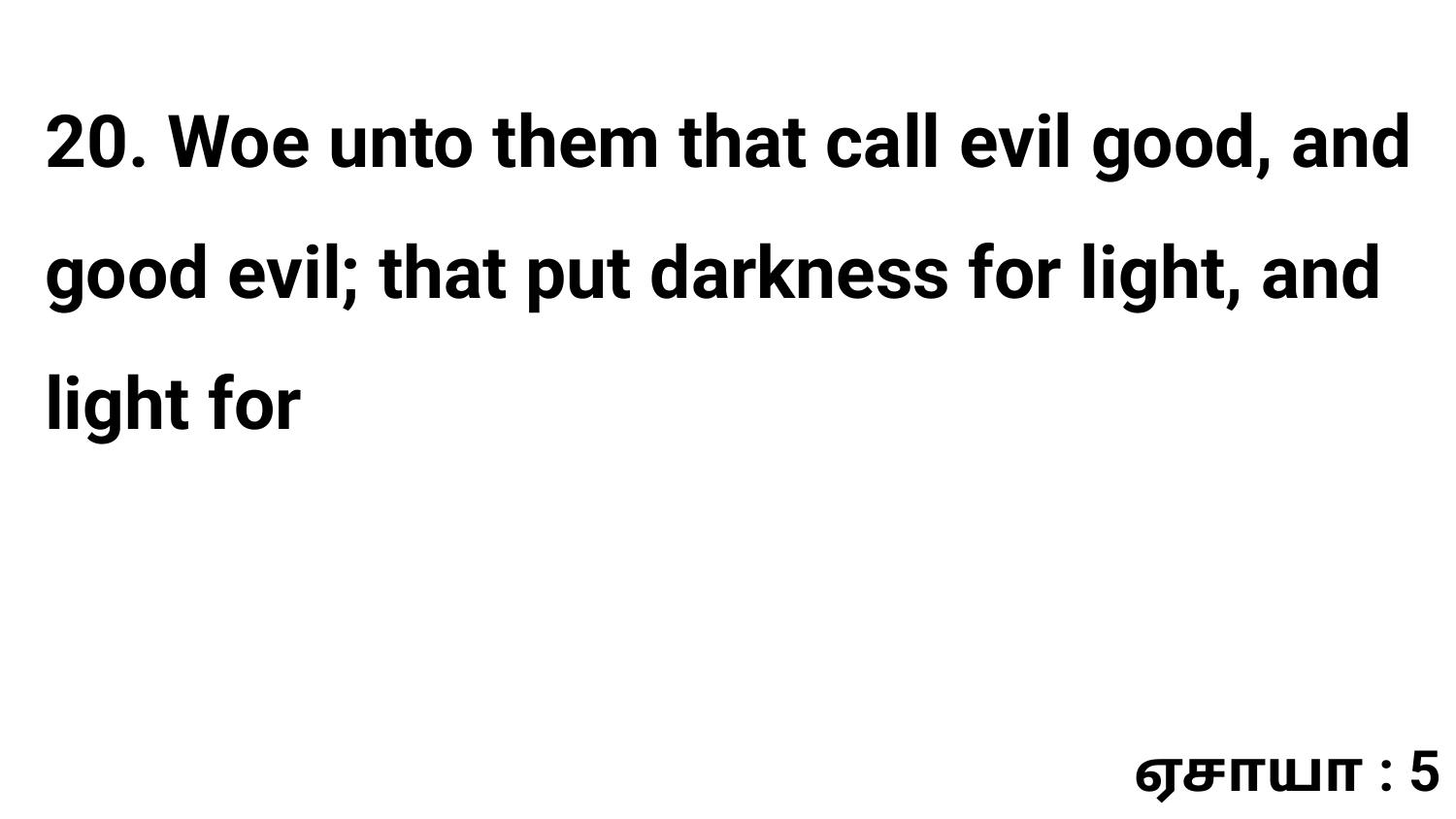

20. Woe unto them that call evil good, and good evil; that put darkness for light, and light for
ஏசாயா : 5